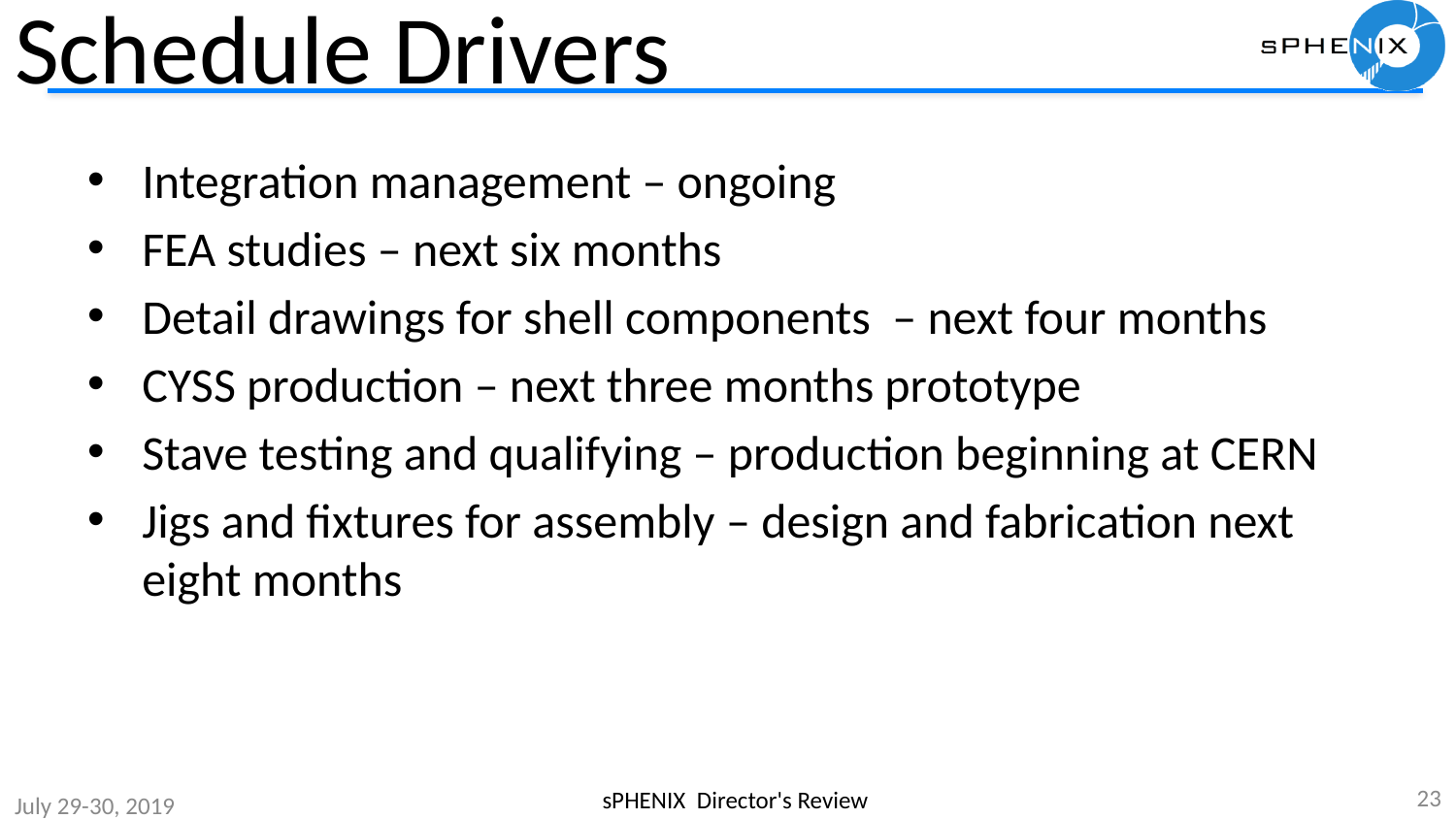

# Schedule Drivers
Integration management – ongoing
FEA studies – next six months
Detail drawings for shell components  – next four months
CYSS production – next three months prototype
Stave testing and qualifying – production beginning at CERN
Jigs and fixtures for assembly – design and fabrication next eight months
23
sPHENIX  Director's Review
July 29-30, 2019